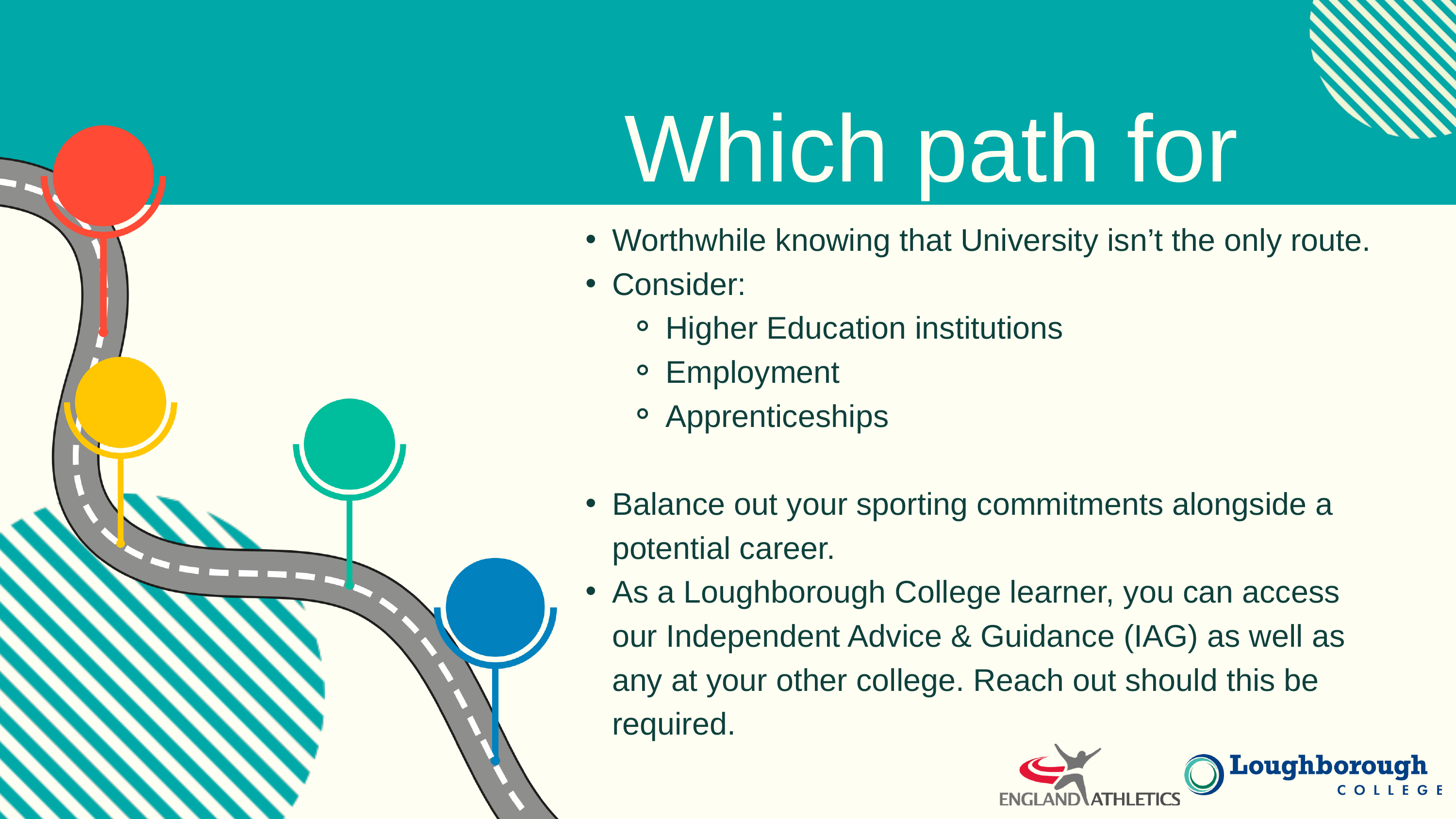

Which path for me?

Worthwhile knowing that University isn’t the only route.
Consider:
Higher Education institutions
Employment
Apprenticeships

Balance out your sporting commitments alongside a potential career.
As a Loughborough College learner, you can access our Independent Advice & Guidance (IAG) as well as any at your other college. Reach out should this be required.